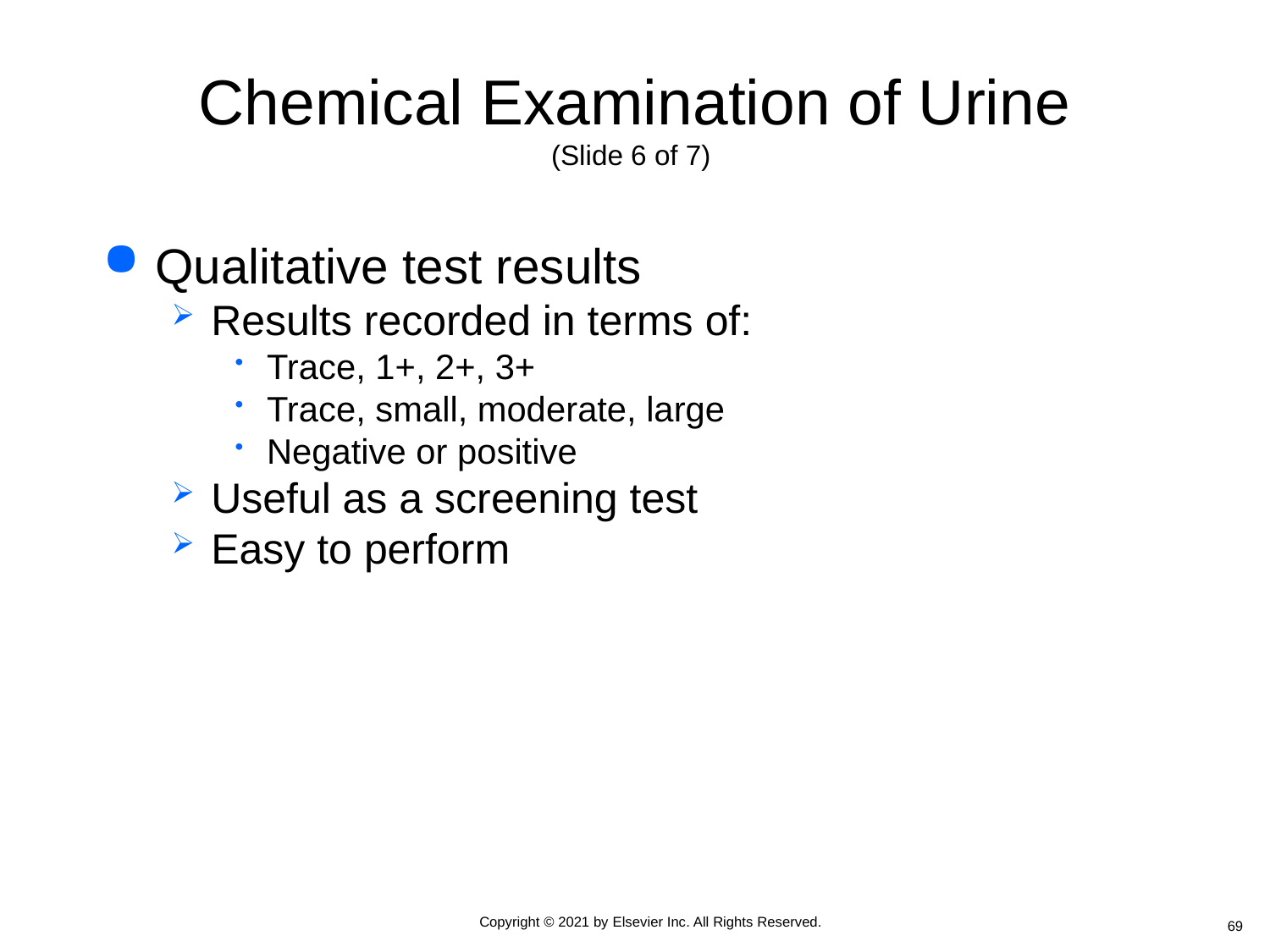

# Chemical Examination of Urine (Slide 6 of 7)
Qualitative test results
Results recorded in terms of:
Trace, 1+, 2+, 3+
Trace, small, moderate, large
Negative or positive
Useful as a screening test
Easy to perform
69